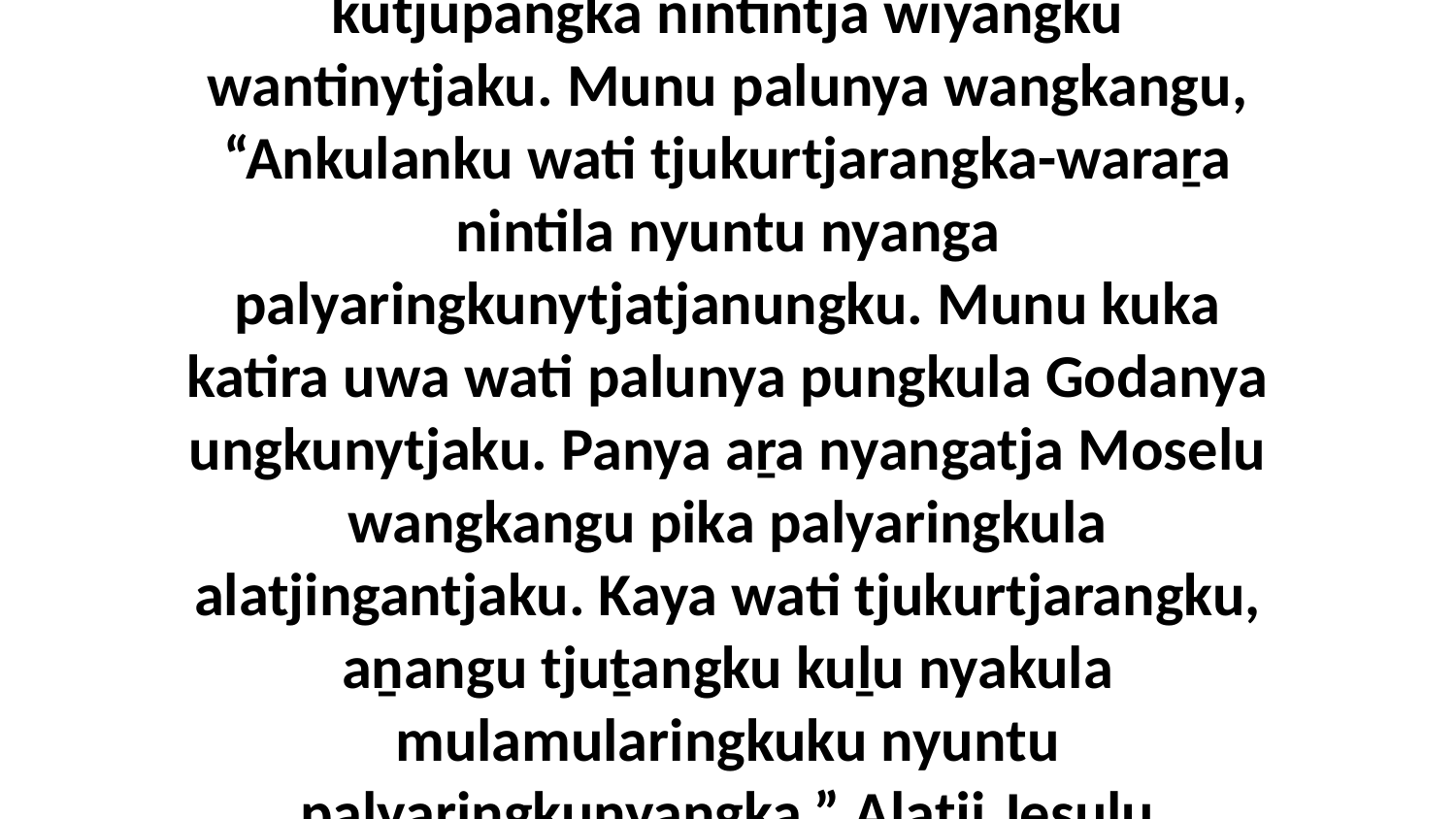

14 Ka Jesulu wati panya palunya wangkangu kutjupangka nintintja wiyangku wantinytjaku. Munu palunya wangkangu, “Ankulanku wati tjukurtjarangka-waraṟa nintila nyuntu nyanga palyaringkunytjatjanungku. Munu kuka katira uwa wati palunya pungkula Godanya ungkunytjaku. Panya aṟa nyangatja Moselu wangkangu pika palyaringkula alatjingantjaku. Kaya wati tjukurtjarangku, aṉangu tjuṯangku kuḻu nyakula mulamularingkuku nyuntu palyaringkunyangka.” Alatji Jesulu wangkangu wati panya palula.